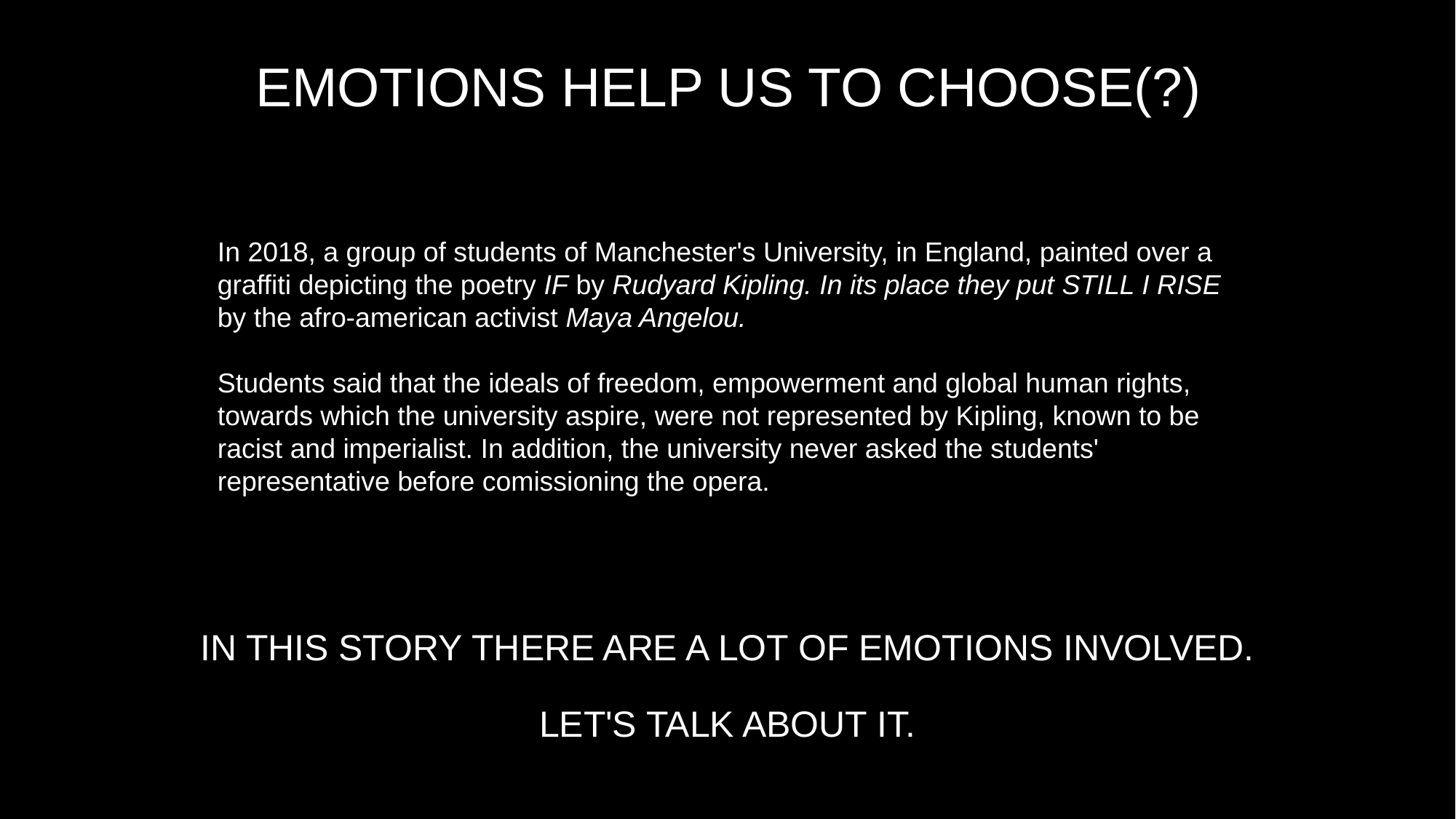

# EMOTIONS HELP US TO CHOOSE(?)
In 2018, a group of students of Manchester's University, in England, painted over a graffiti depicting the poetry IF by Rudyard Kipling. In its place they put STILL I RISE by the afro-american activist Maya Angelou.

Students said that the ideals of freedom, empowerment and global human rights, towards which the university aspire, were not represented by Kipling, known to be racist and imperialist. In addition, the university never asked the students' representative before comissioning the opera.

IN THIS STORY THERE ARE A LOT OF EMOTIONS INVOLVED.

LET'S TALK ABOUT IT.